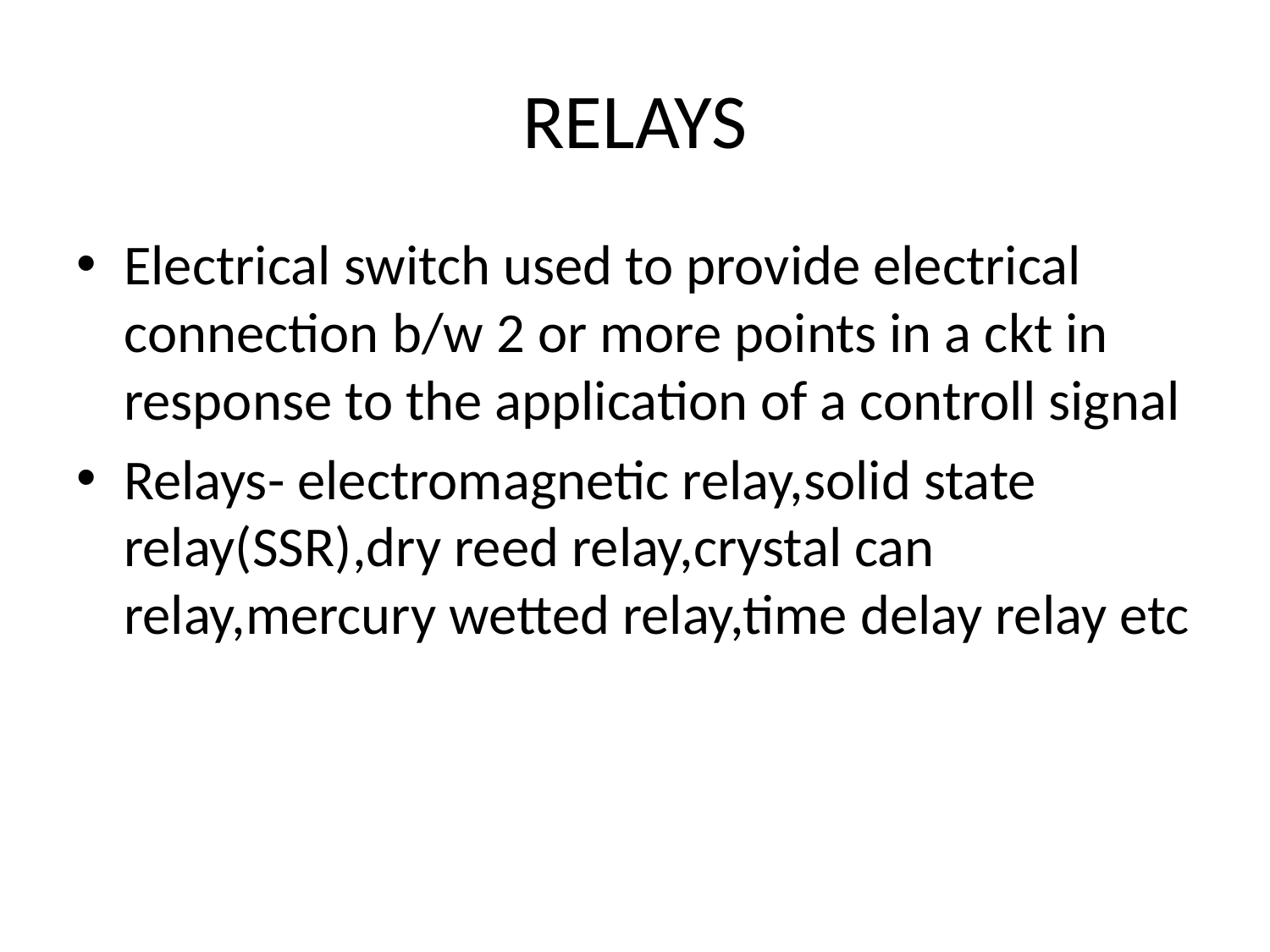

# RELAYS
Electrical switch used to provide electrical connection b/w 2 or more points in a ckt in response to the application of a controll signal
Relays- electromagnetic relay,solid state relay(SSR),dry reed relay,crystal can relay,mercury wetted relay,time delay relay etc